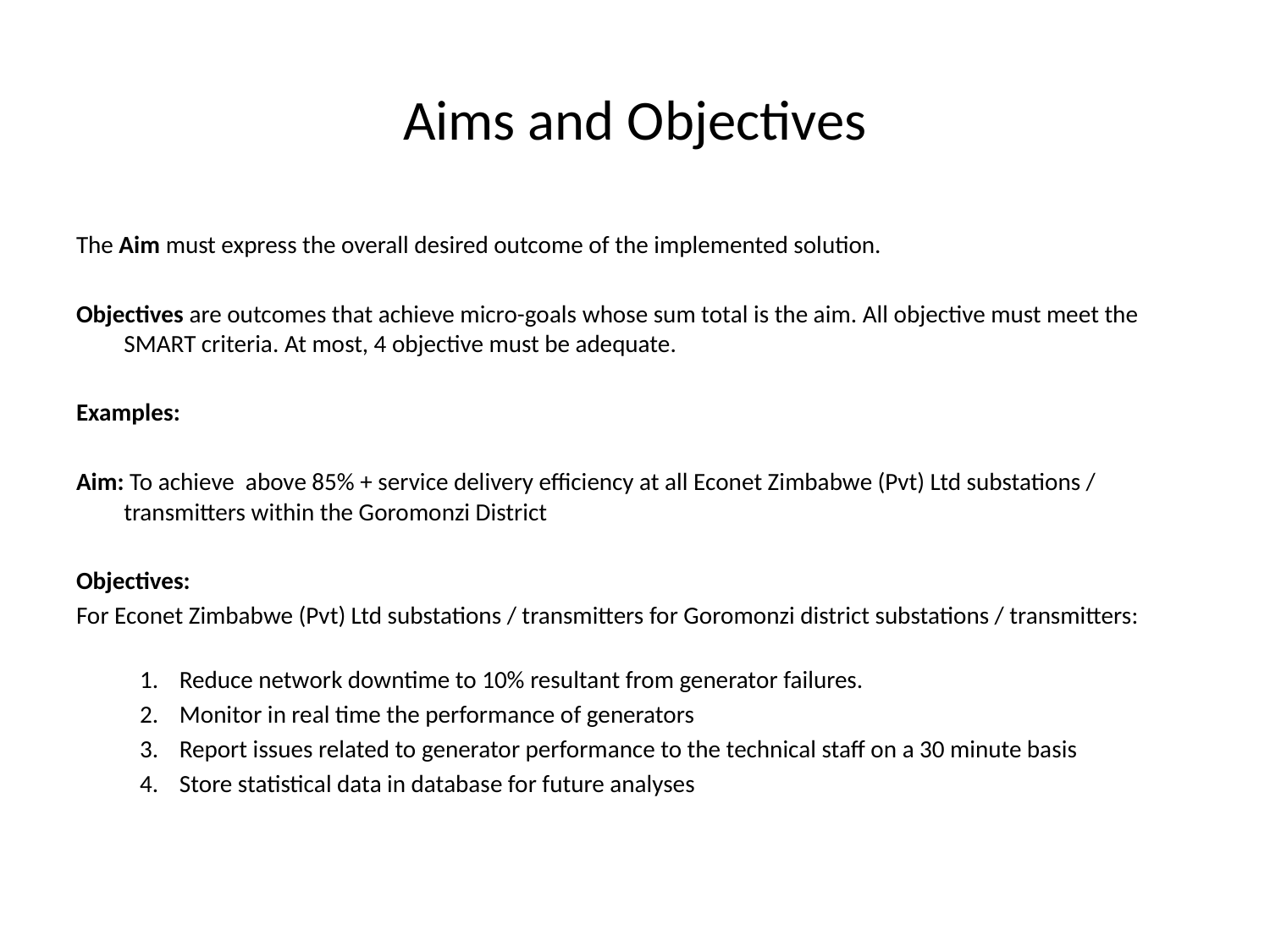

# Aims and Objectives
The Aim must express the overall desired outcome of the implemented solution.

Objectives are outcomes that achieve micro-goals whose sum total is the aim. All objective must meet the SMART criteria. At most, 4 objective must be adequate.

Examples:

Aim: To achieve  above 85% + service delivery efficiency at all Econet Zimbabwe (Pvt) Ltd substations / transmitters within the Goromonzi District

Objectives:
For Econet Zimbabwe (Pvt) Ltd substations / transmitters for Goromonzi district substations / transmitters:
Reduce network downtime to 10% resultant from generator failures.
Monitor in real time the performance of generators
Report issues related to generator performance to the technical staff on a 30 minute basis
Store statistical data in database for future analyses